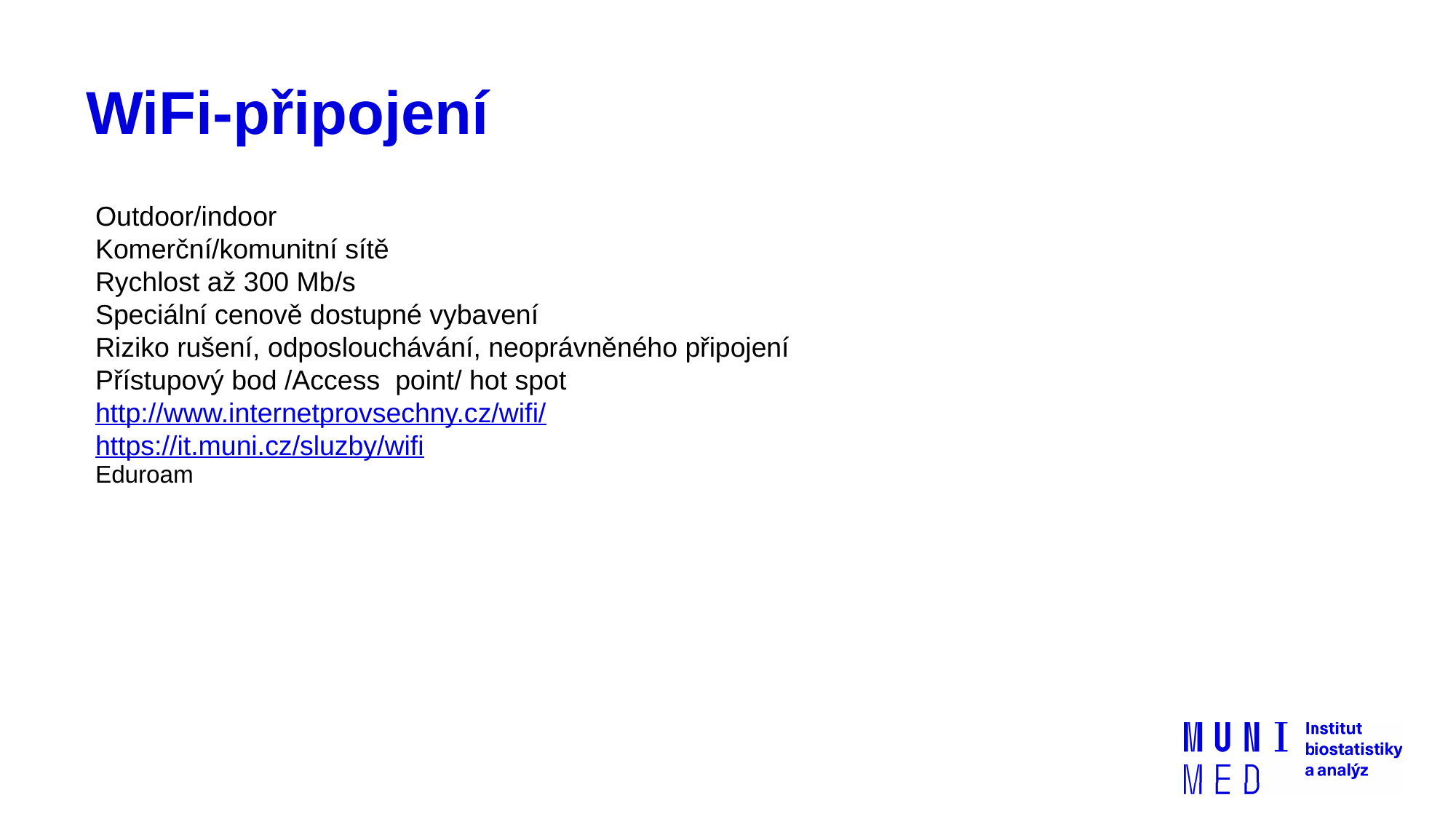

# WiFi-připojení
Outdoor/indoor
Komerční/komunitní sítě
Rychlost až 300 Mb/s
Speciální cenově dostupné vybavení
Riziko rušení, odposlouchávání, neoprávněného připojení
Přístupový bod /Access  point/ hot spot
http://www.internetprovsechny.cz/wifi/
https://it.muni.cz/sluzby/wifi
Eduroam